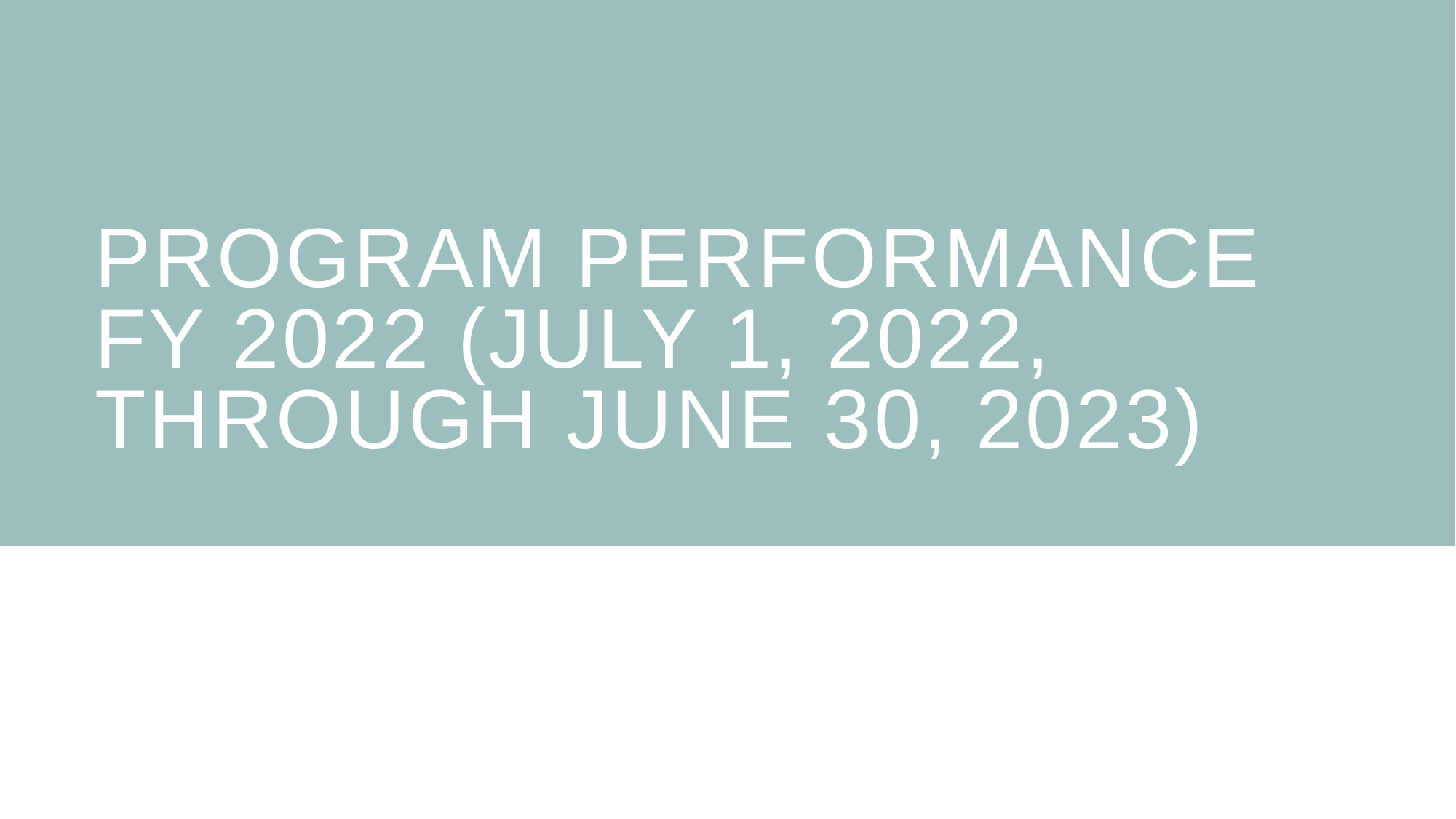

# Program performance FY 2022 (July 1, 2022, through June 30, 2023)
7